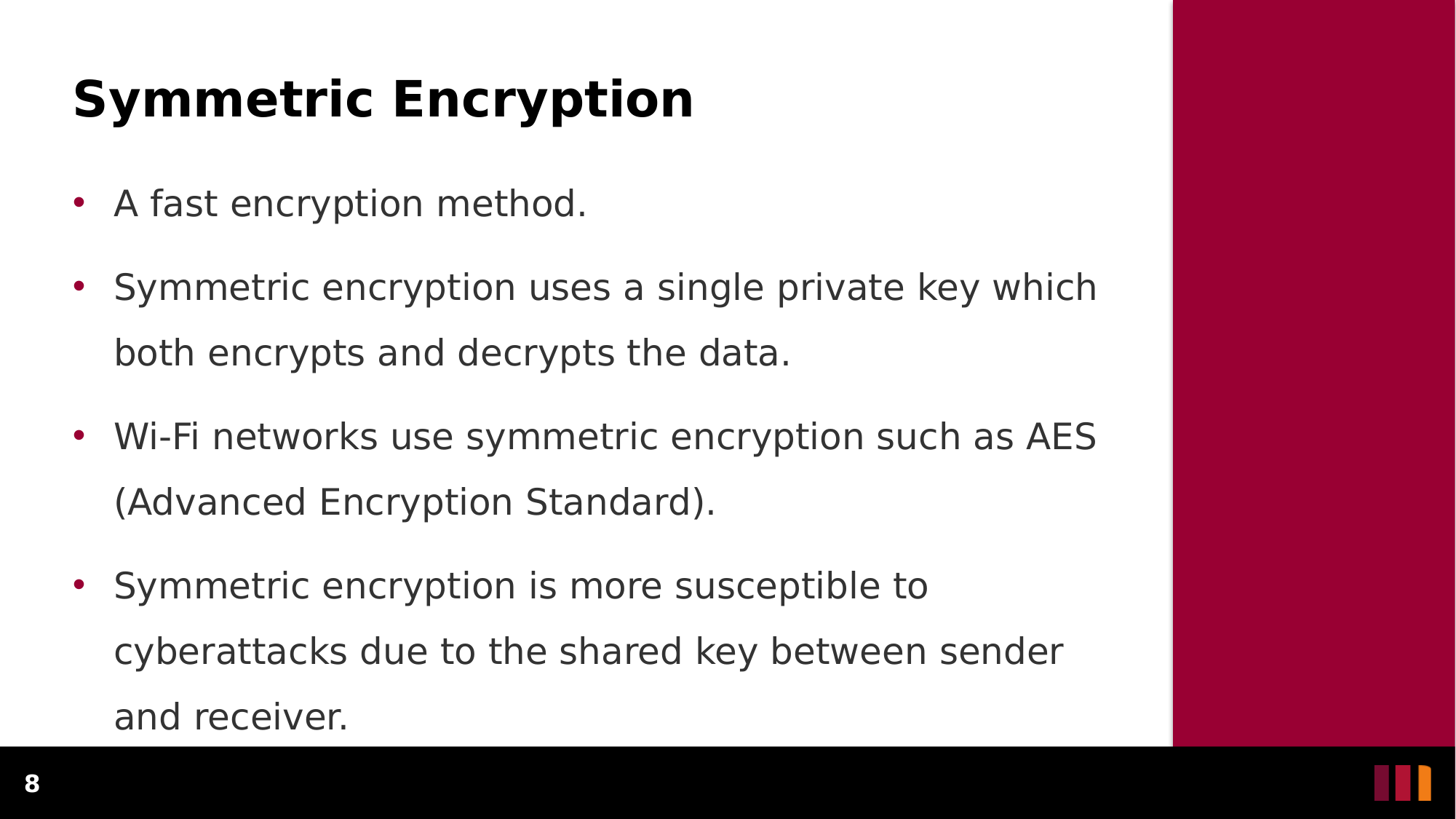

Symmetric Encryption
A fast encryption method.
Symmetric encryption uses a single private key which both encrypts and decrypts the data.
Wi-Fi networks use symmetric encryption such as AES (Advanced Encryption Standard).
Symmetric encryption is more susceptible to cyberattacks due to the shared key between sender and receiver.
8